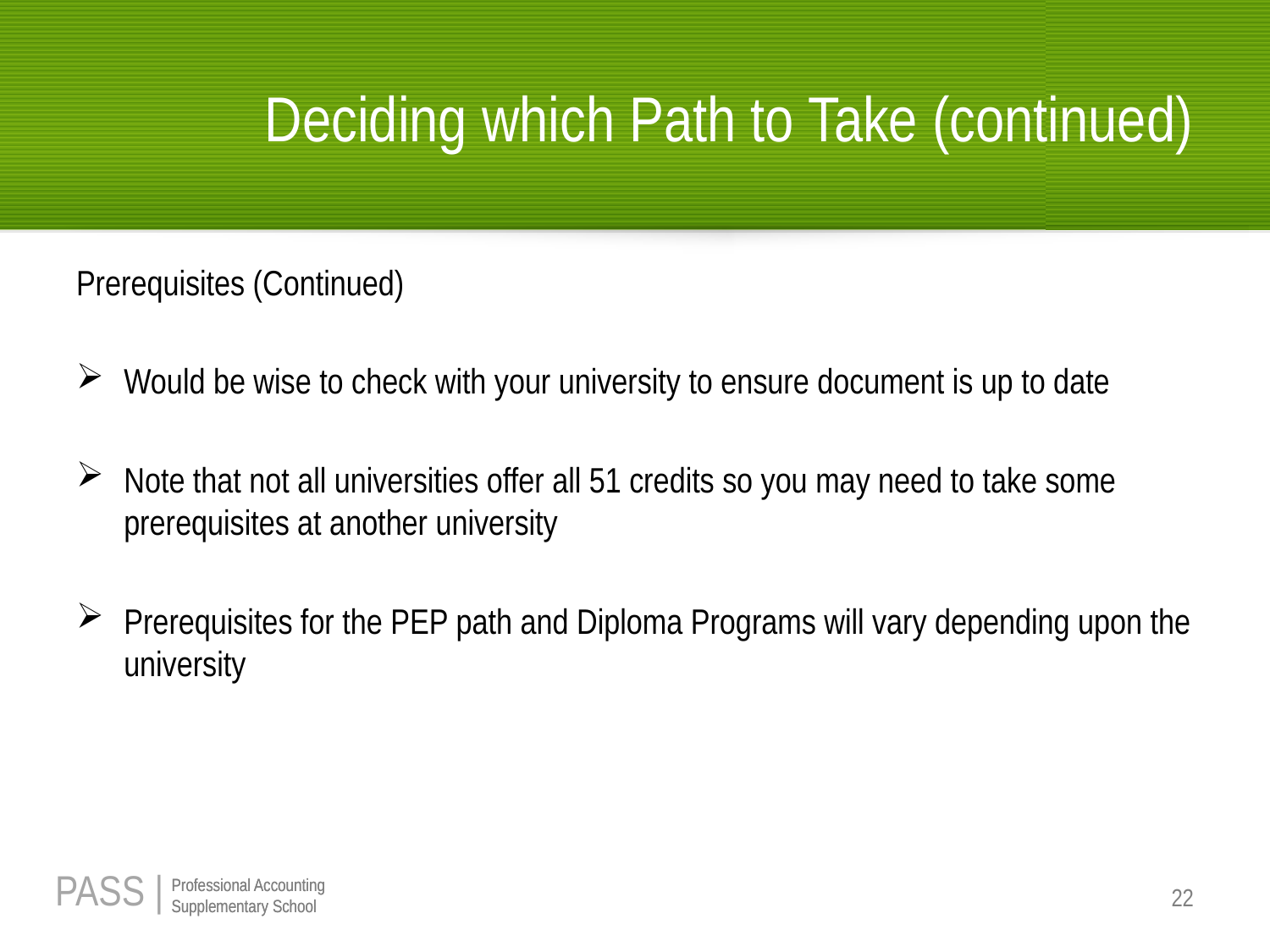

# Deciding which Path to Take (continued)
Prerequisites (Continued)

Would be wise to check with your university to ensure document is up to date

Note that not all universities offer all 51 credits so you may need to take some prerequisites at another university

Prerequisites for the PEP path and Diploma Programs will vary depending upon the university
22